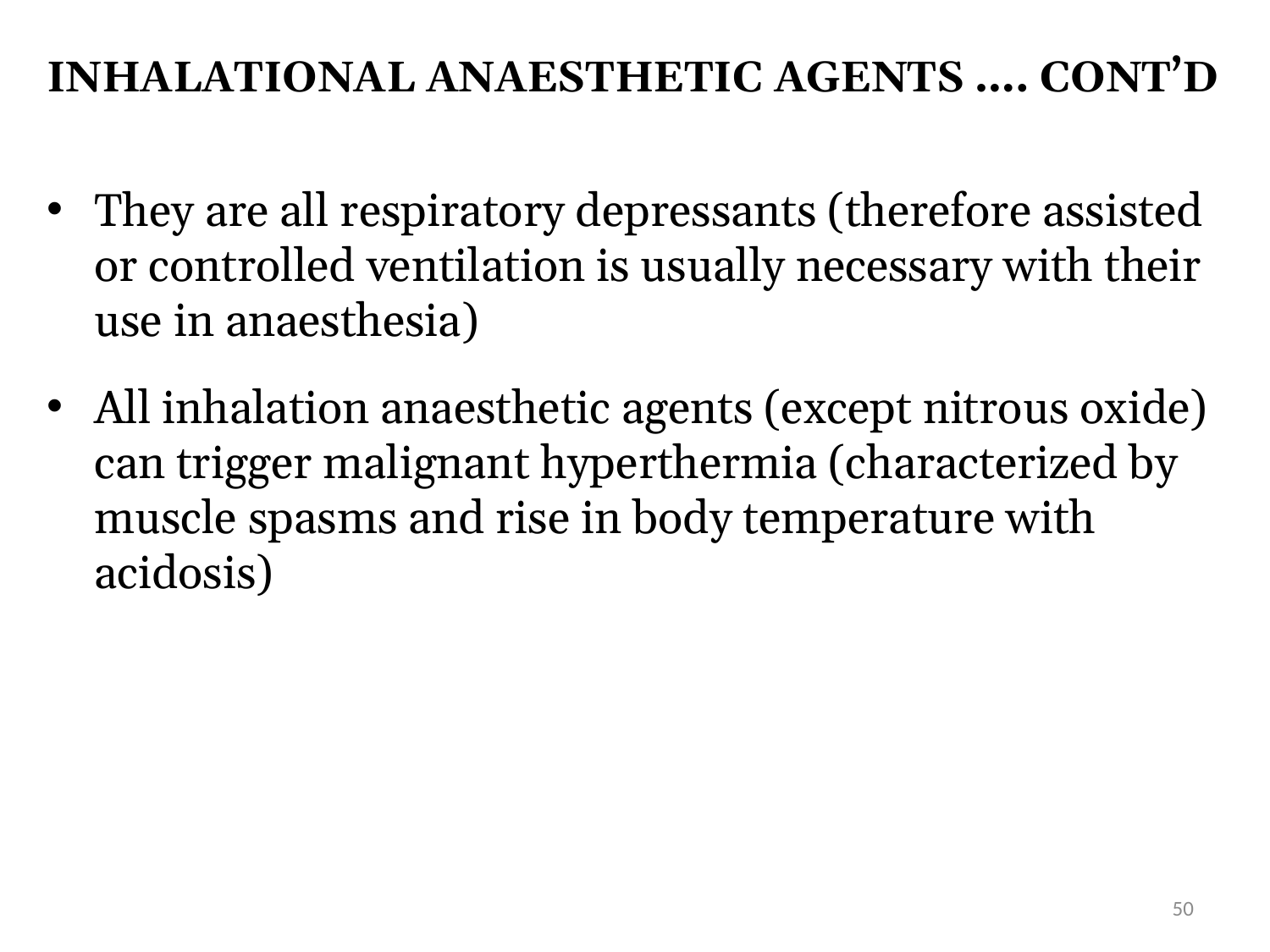

# Inhalational anaesthetic agents …. Cont’d
They are all respiratory depressants (therefore assisted or controlled ventilation is usually necessary with their use in anaesthesia)
All inhalation anaesthetic agents (except nitrous oxide) can trigger malignant hyperthermia (characterized by muscle spasms and rise in body temperature with acidosis)
50